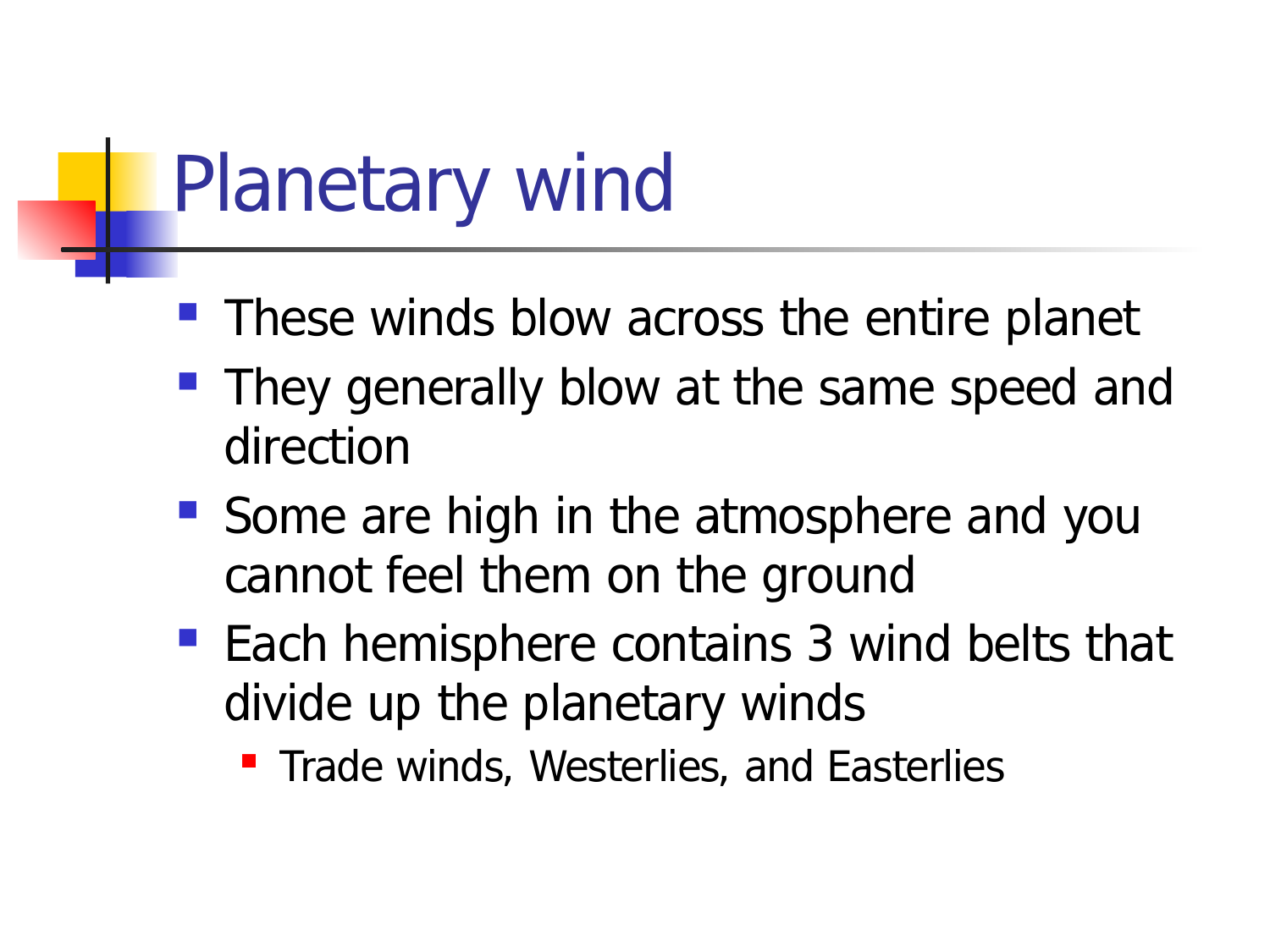

# Planetary wind
These winds blow across the entire planet
They generally blow at the same speed and direction
Some are high in the atmosphere and you cannot feel them on the ground
Each hemisphere contains 3 wind belts that divide up the planetary winds
Trade winds, Westerlies, and Easterlies